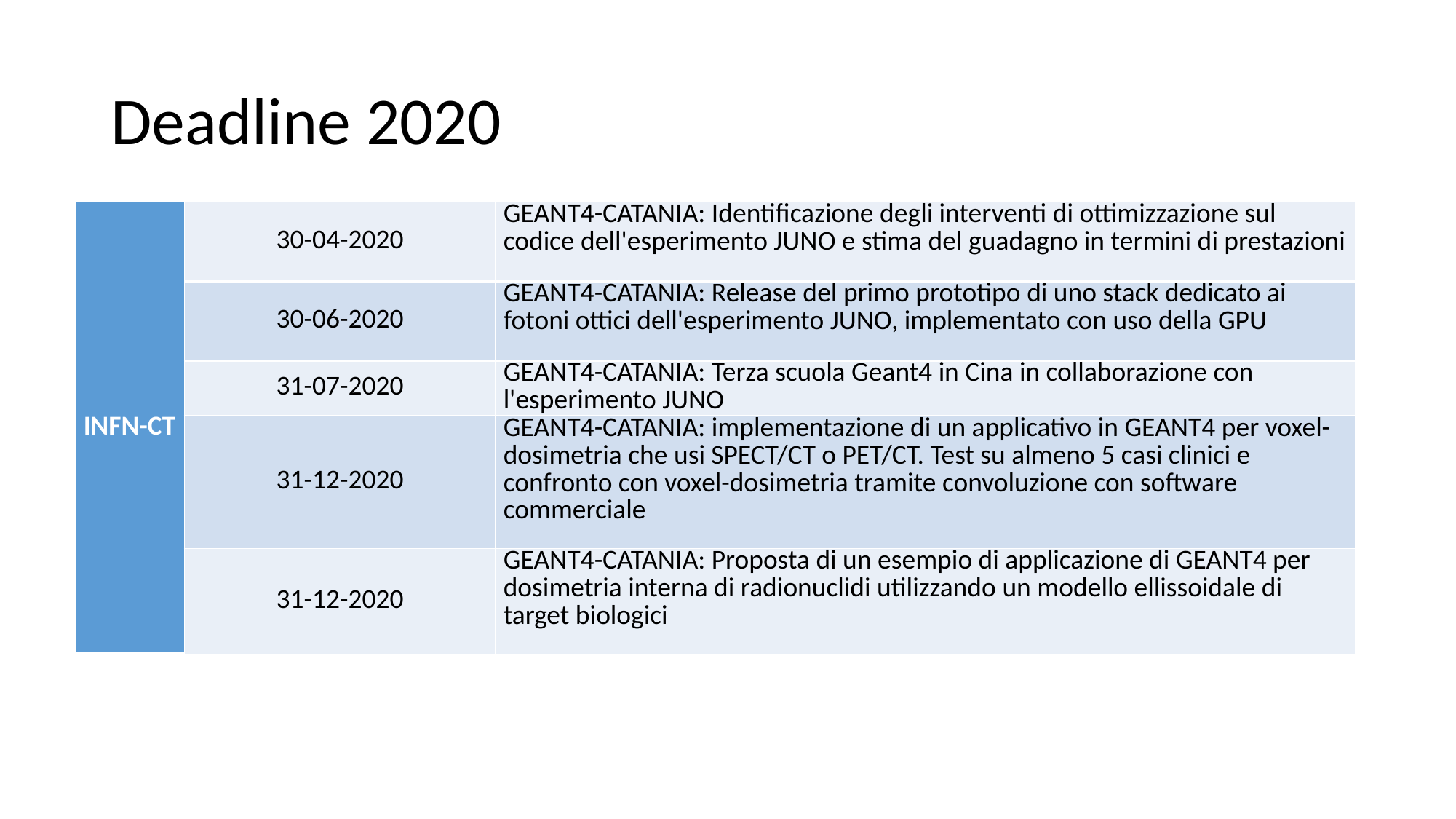

# Deadline 2020
| INFN-CT | 30-04-2020 | GEANT4-CATANIA: Identificazione degli interventi di ottimizzazione sul codice dell'esperimento JUNO e stima del guadagno in termini di prestazioni |
| --- | --- | --- |
|  | 30-06-2020 | GEANT4-CATANIA: Release del primo prototipo di uno stack dedicato ai fotoni ottici dell'esperimento JUNO, implementato con uso della GPU |
|  | 31-07-2020 | GEANT4-CATANIA: Terza scuola Geant4 in Cina in collaborazione con l'esperimento JUNO |
|  | 31-12-2020 | GEANT4-CATANIA: implementazione di un applicativo in GEANT4 per voxel-dosimetria che usi SPECT/CT o PET/CT. Test su almeno 5 casi clinici e confronto con voxel-dosimetria tramite convoluzione con software commerciale |
|  | 31-12-2020 | GEANT4-CATANIA: Proposta di un esempio di applicazione di GEANT4 per dosimetria interna di radionuclidi utilizzando un modello ellissoidale di target biologici |